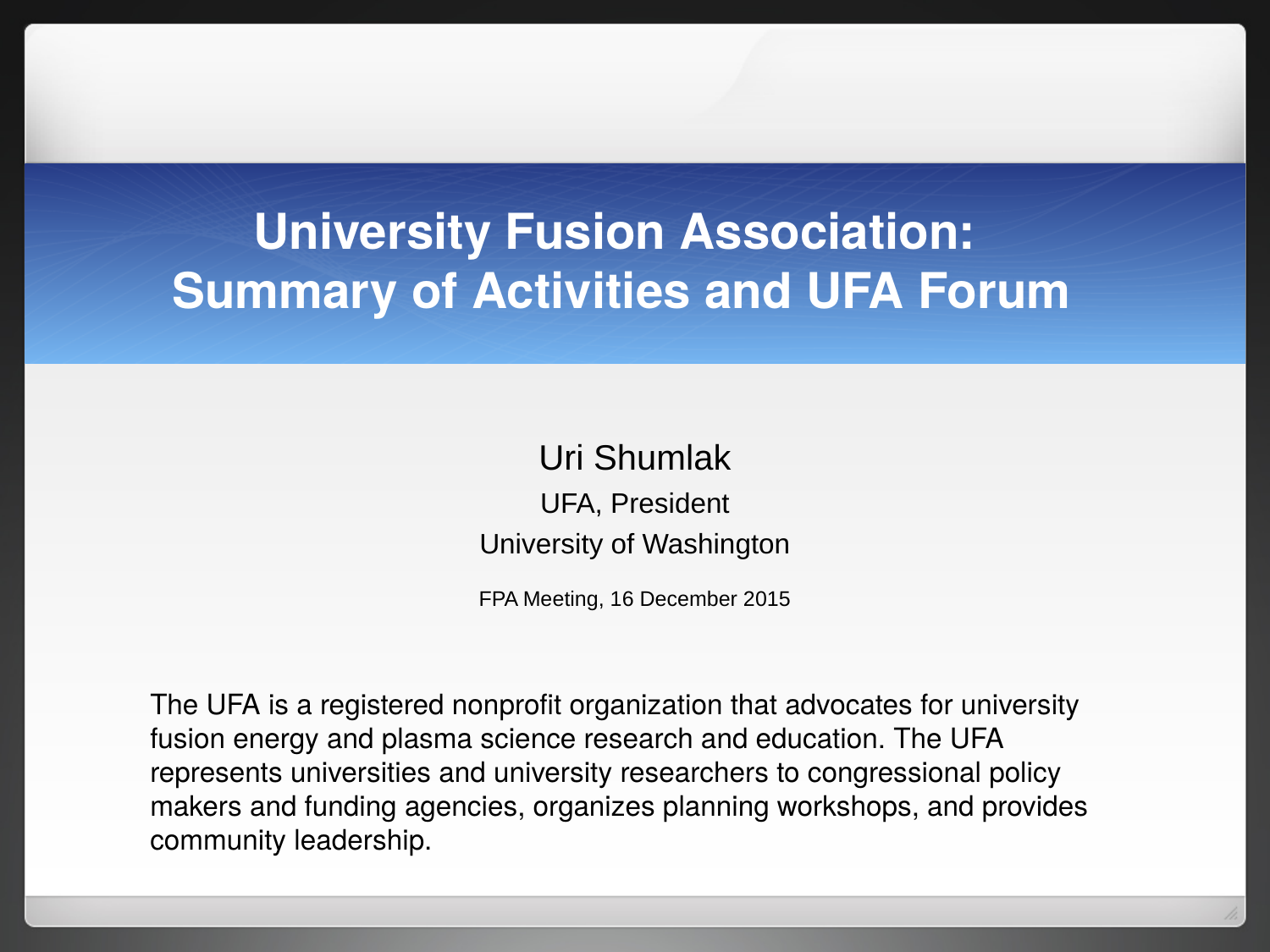

University Fusion Association:
Summary of Activities and UFA Forum

Uri Shumlak
UFA, President
University of Washington

FPA Meeting, 16 December 2015

The UFA is a registered nonprofit organization that advocates for university fusion energy and plasma science research and education. The UFA represents universities and university researchers to congressional policy makers and funding agencies, organizes planning workshops, and provides community leadership.